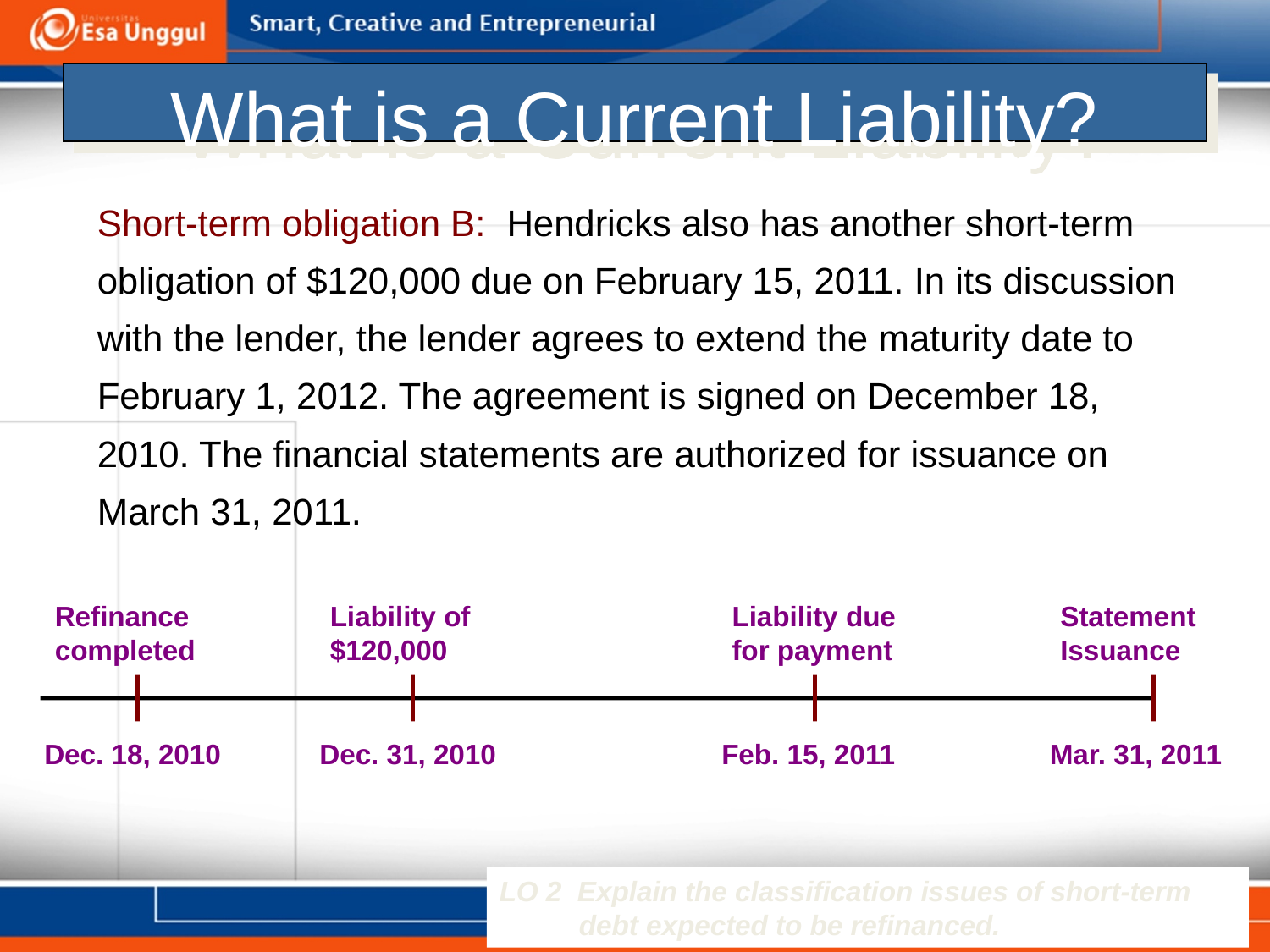

# What is a Current Liability?
Short-term obligation B:  Hendricks also has another short-term obligation of $120,000 due on February 15, 2011. In its discussion with the lender, the lender agrees to extend the maturity date to February 1, 2012. The agreement is signed on December 18, 2010. The financial statements are authorized for issuance on March 31, 2011.
Refinance completed
Liability of $120,000
Liability due for payment
Statement Issuance

Dec. 18, 2010
Dec. 31, 2010
Feb. 15, 2011
Mar. 31, 2011
LO 2  Explain the classification issues of short-term debt expected to be refinanced.